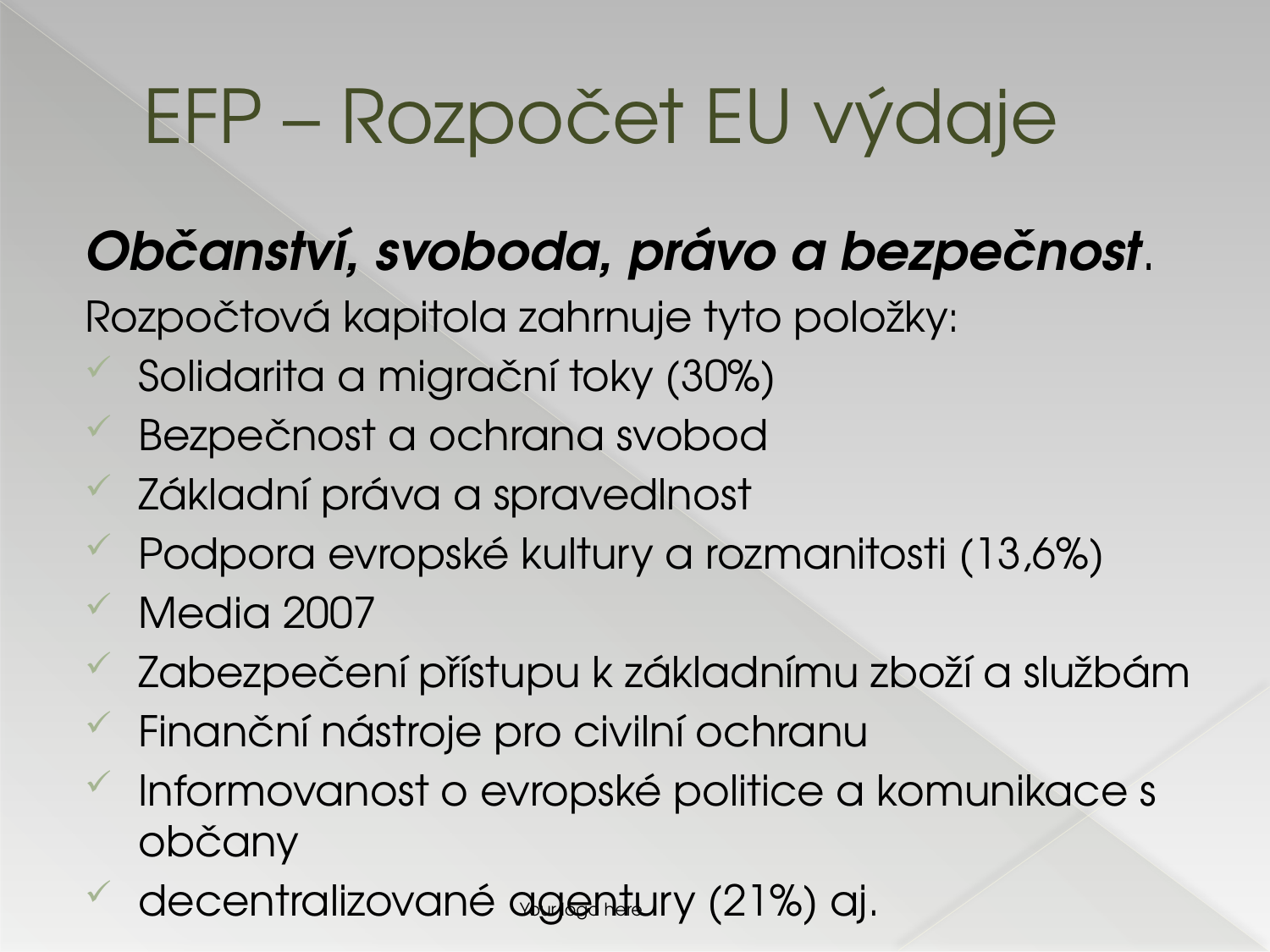

# EFP – Rozpočet EU výdaje
Občanství, svoboda, právo a bezpečnost.
Rozpočtová kapitola zahrnuje tyto položky:
Solidarita a migrační toky (30%)
Bezpečnost a ochrana svobod
Základní práva a spravedlnost
Podpora evropské kultury a rozmanitosti (13,6%)
Media 2007
Zabezpečení přístupu k základnímu zboží a službám
Finanční nástroje pro civilní ochranu
Informovanost o evropské politice a komunikace s občany
decentralizované agentury (21%) aj.

Your logo here